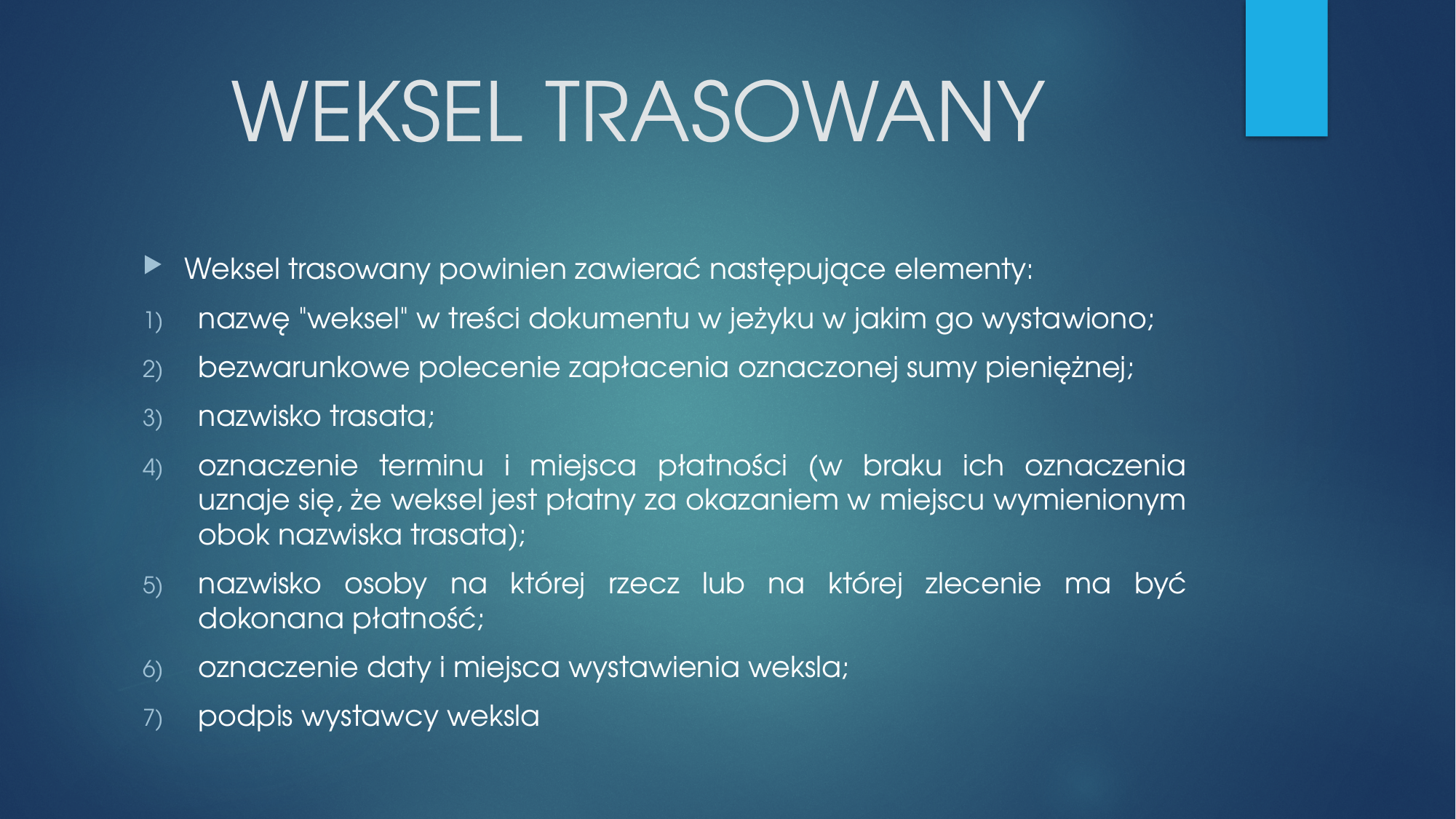

# WEKSEL TRASOWANY
Weksel trasowany powinien zawierać następujące elementy:
nazwę "weksel" w treści dokumentu w jeżyku w jakim go wystawiono;
bezwarunkowe polecenie zapłacenia oznaczonej sumy pieniężnej;
nazwisko trasata;
oznaczenie terminu i miejsca płatności (w braku ich oznaczenia uznaje się, że weksel jest płatny za okazaniem w miejscu wymienionym obok nazwiska trasata);
nazwisko osoby na której rzecz lub na której zlecenie ma być dokonana płatność;
oznaczenie daty i miejsca wystawienia weksla;
podpis wystawcy weksla